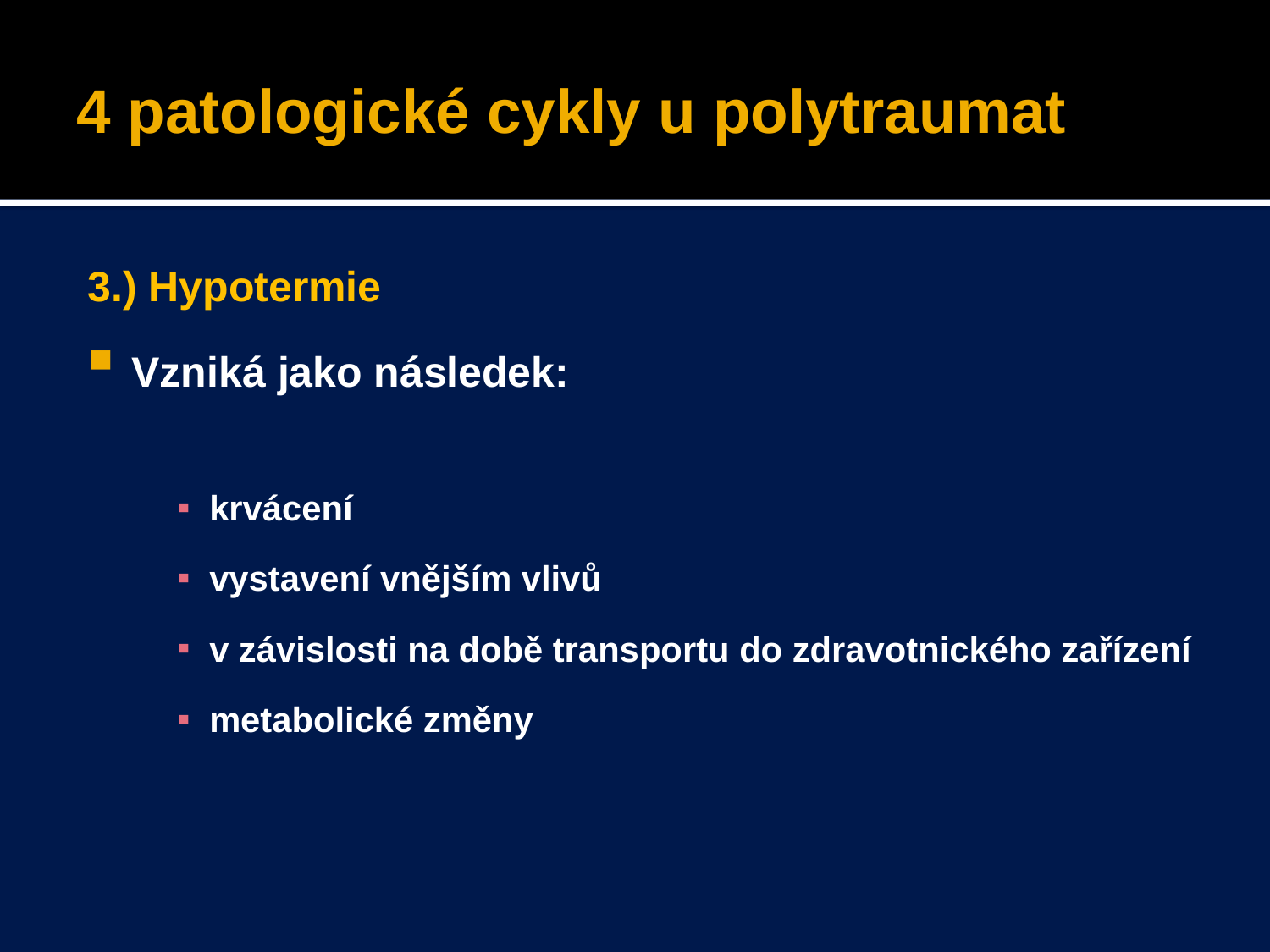

# 4 patologické cykly u polytraumat
3.) Hypotermie
Vzniká jako následek:

krvácení
vystavení vnějším vlivů
v závislosti na době transportu do zdravotnického zařízení
metabolické změny